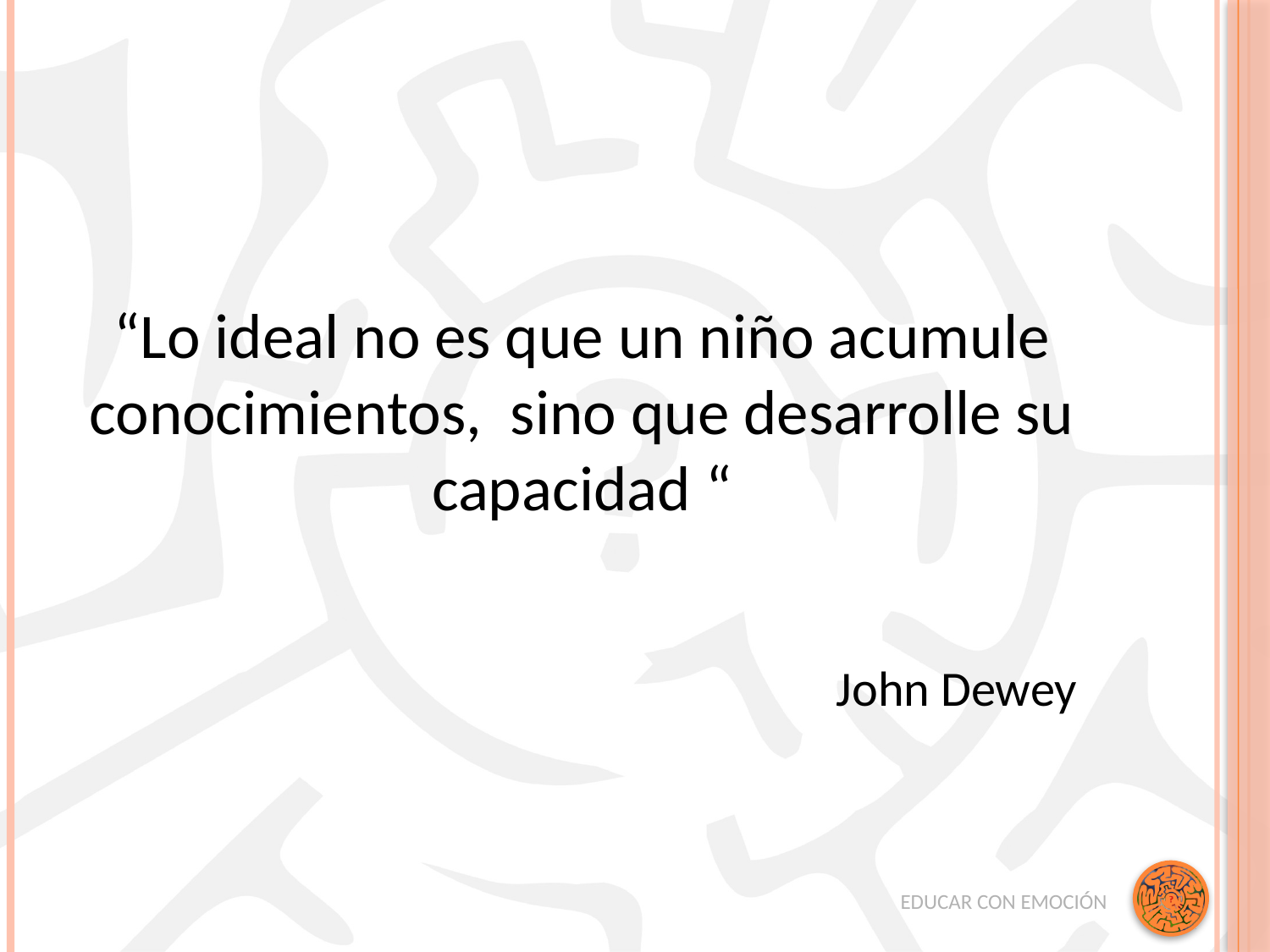

“Lo ideal no es que un niño acumule conocimientos,  sino que desarrolle su capacidad “

John Dewey
EDUCAR CON EMOCIÓN